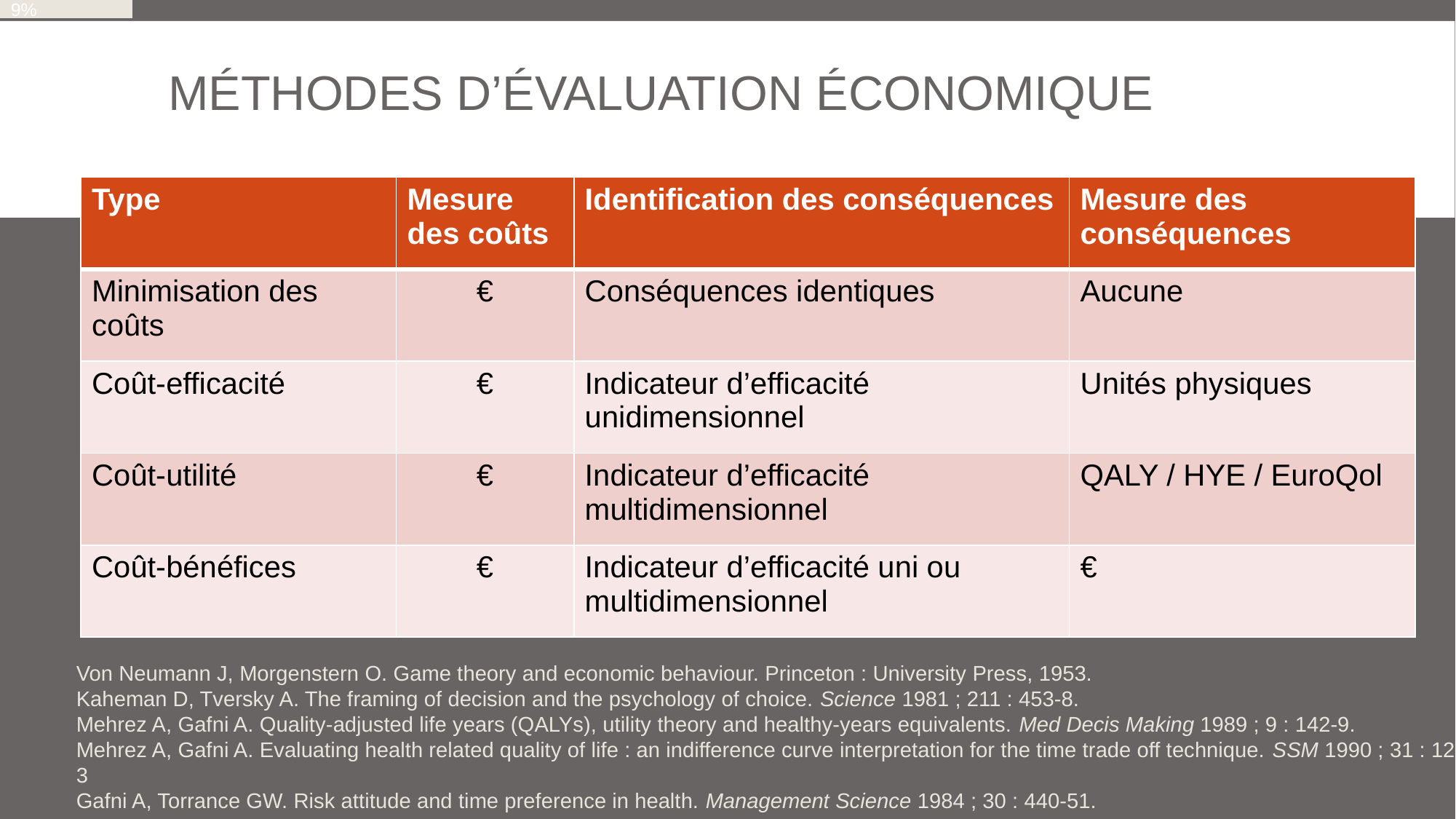

8%
9%

# Méthodes d’évaluation économique
| Type | Mesure des coûts | Identification des conséquences | Mesure des conséquences |
| --- | --- | --- | --- |
| Minimisation des coûts | € | Conséquences identiques | Aucune |
| Coût-efficacité | € | Indicateur d’efficacité unidimensionnel | Unités physiques |
| Coût-utilité | € | Indicateur d’efficacité multidimensionnel | QALY / HYE / EuroQol |
| Coût-bénéfices | € | Indicateur d’efficacité uni ou multidimensionnel | € |
Von Neumann J, Morgenstern O. Game theory and economic behaviour. Princeton : University Press, 1953.
Kaheman D, Tversky A. The framing of decision and the psychology of choice. Science 1981 ; 211 : 453-8.
Mehrez A, Gafni A. Quality-adjusted life years (QALYs), utility theory and healthy-years equivalents. Med Decis Making 1989 ; 9 : 142-9.
Mehrez A, Gafni A. Evaluating health related quality of life : an indifference curve interpretation for the time trade off technique. SSM 1990 ; 31 : 1281-3
Gafni A, Torrance GW. Risk attitude and time preference in health. Management Science 1984 ; 30 : 440-51.